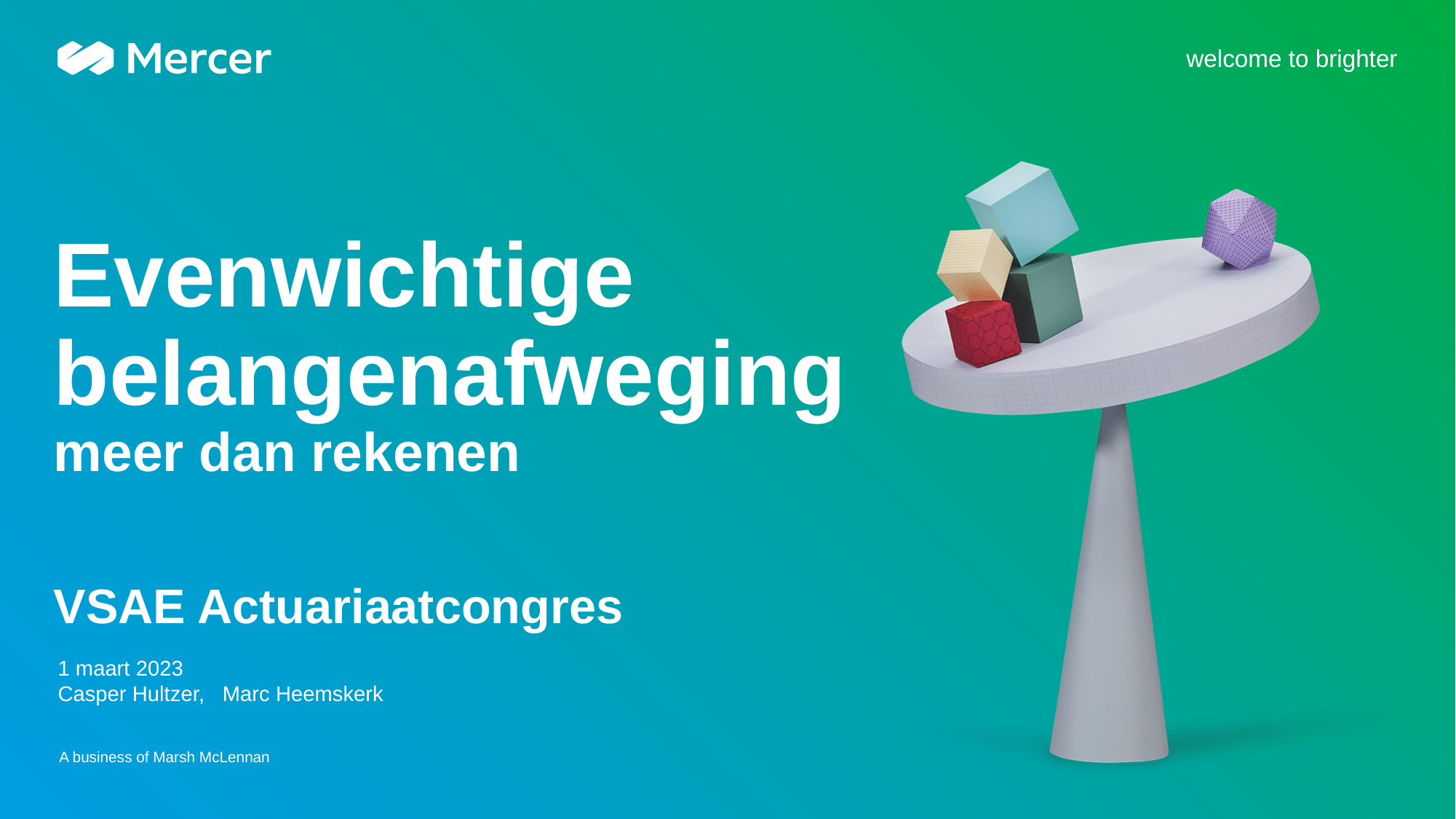

Tijdelijke aanduiding voor optioneel klantlogo
# Evenwichtige belangenafweging meer dan rekenen VSAE Actuariaatcongres

1 maart 2023
Casper Hultzer,   Marc Heemskerk